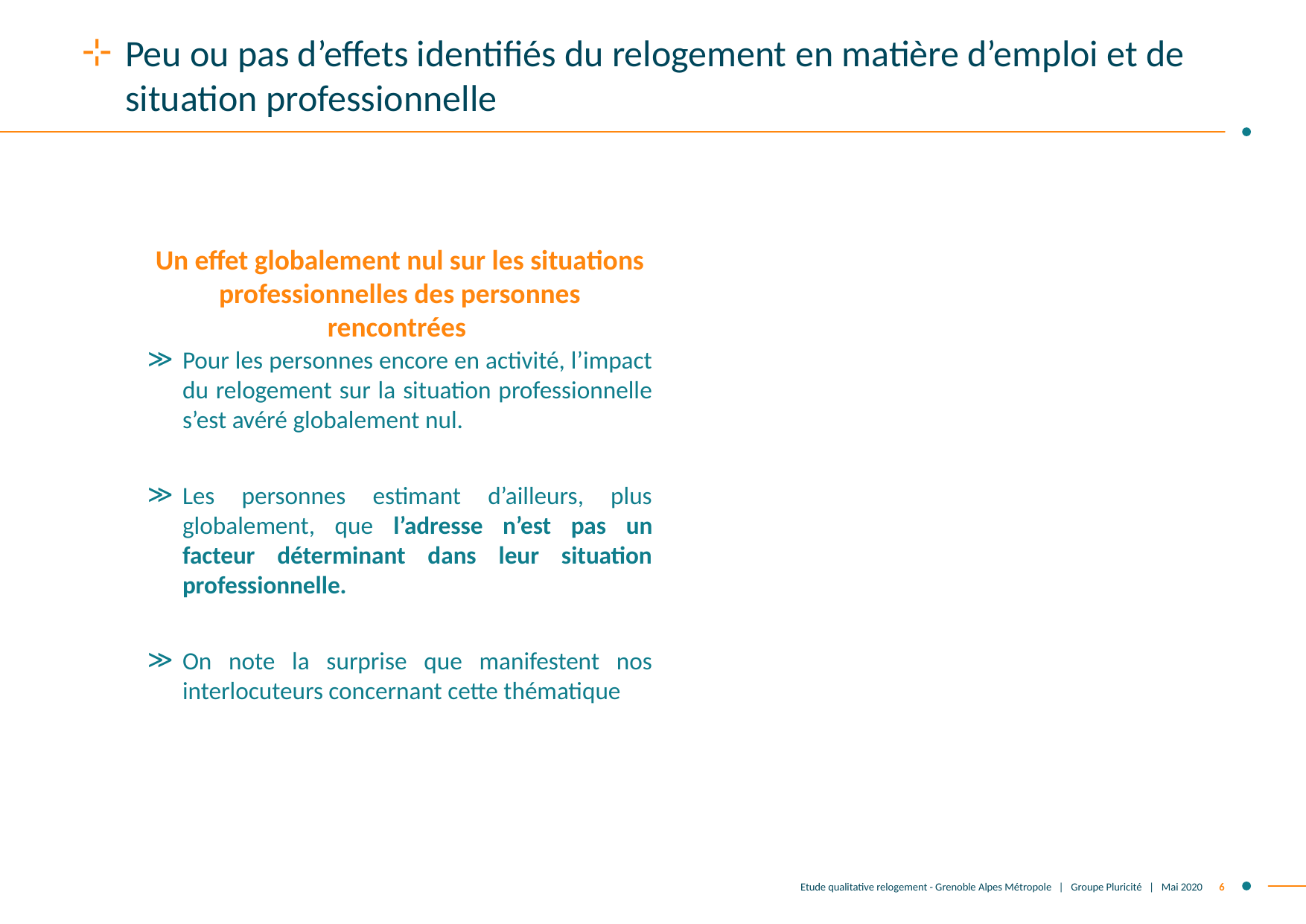

# Peu ou pas d’effets identifiés du relogement en matière d’emploi et de situation professionnelle
Un effet globalement nul sur les situations professionnelles des personnes rencontrées
Pour les personnes encore en activité, l’impact du relogement sur la situation professionnelle s’est avéré globalement nul.
Les personnes estimant d’ailleurs, plus globalement, que l’adresse n’est pas un facteur déterminant dans leur situation professionnelle.
On note la surprise que manifestent nos interlocuteurs concernant cette thématique

Etude qualitative relogement - Grenoble Alpes Métropole   |   Groupe Pluricité   |   Mai 2020
6